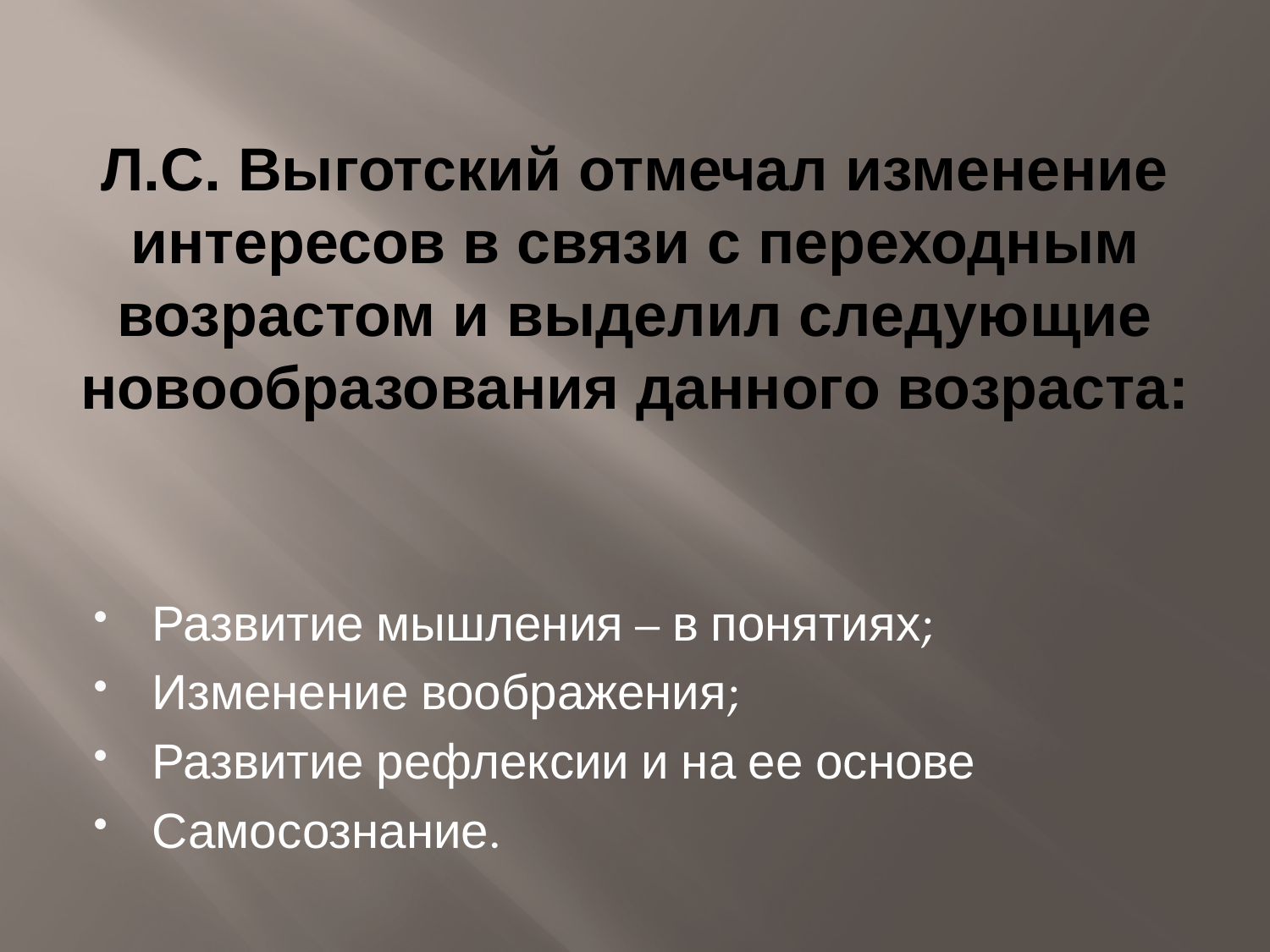

# Л.С. Выготский отмечал изменение интересов в связи с переходным возрастом и выделил следующие новообразования данного возраста:
Развитие мышления – в понятиях;
Изменение воображения;
Развитие рефлексии и на ее основе
Самосознание.